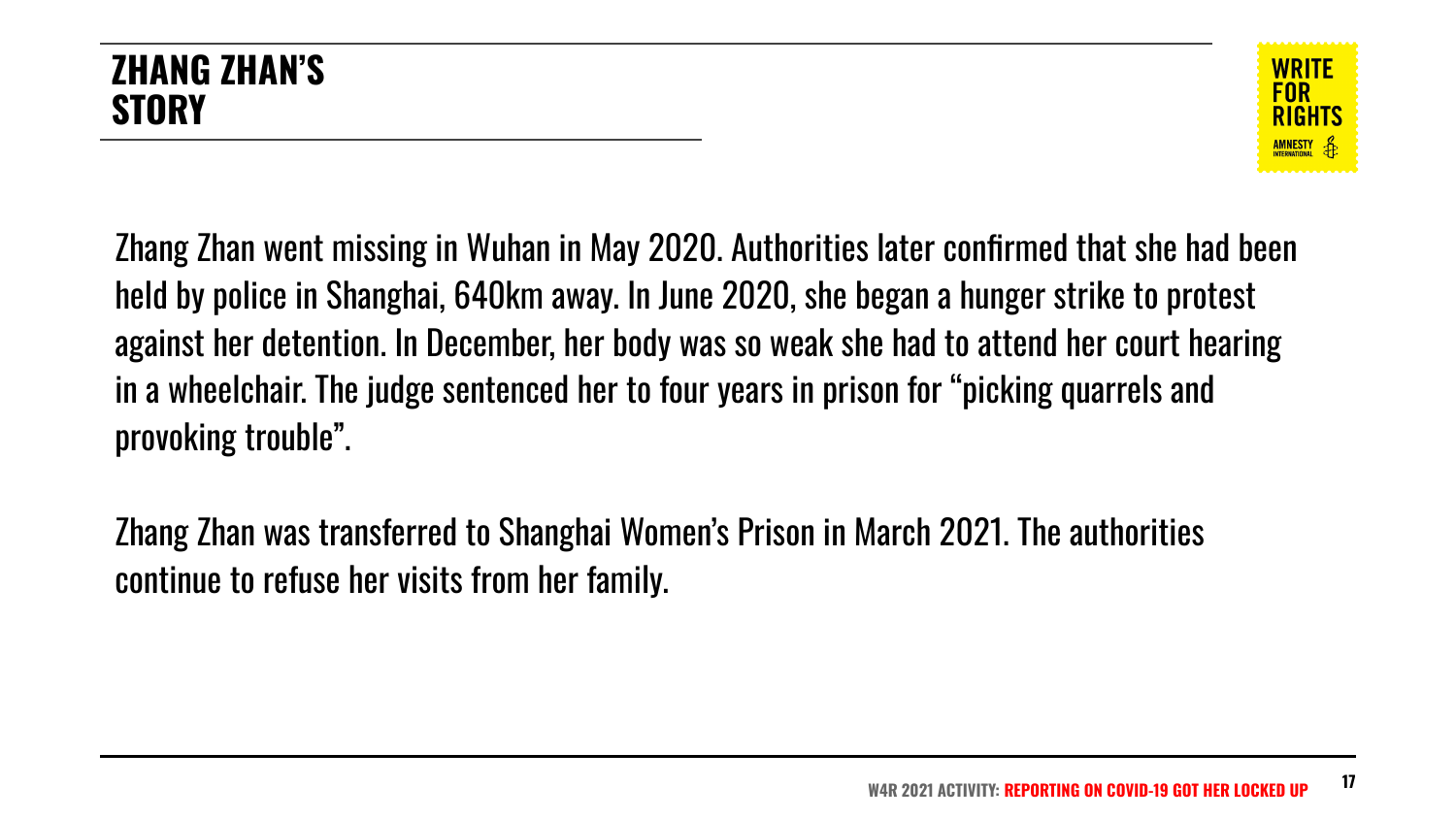

# ZHANG ZHAN’S
STORY

Zhang Zhan went missing in Wuhan in May 2020. Authorities later confirmed that she had been held by police in Shanghai, 640km away. In June 2020, she began a hunger strike to protest against her detention. In December, her body was so weak she had to attend her court hearing in a wheelchair. The judge sentenced her to four years in prison for “picking quarrels and provoking trouble”.

Zhang Zhan was transferred to Shanghai Women’s Prison in March 2021. The authorities continue to refuse her visits from her family.
17